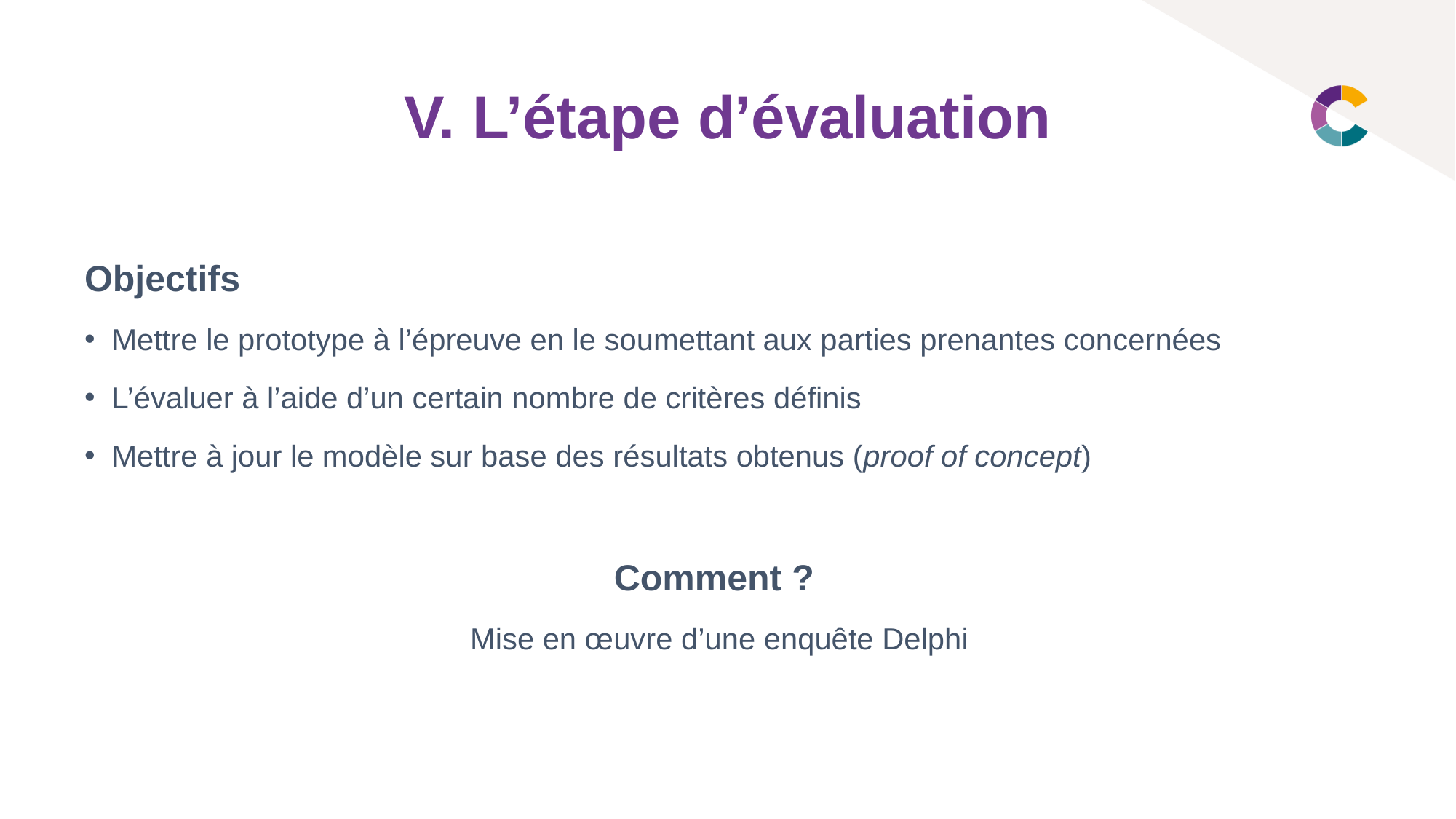

# V. L’étape d’évaluation
Objectifs
Mettre le prototype à l’épreuve en le soumettant aux parties prenantes concernées
L’évaluer à l’aide d’un certain nombre de critères définis
Mettre à jour le modèle sur base des résultats obtenus (proof of concept)

Comment ?
Mise en œuvre d’une enquête Delphi